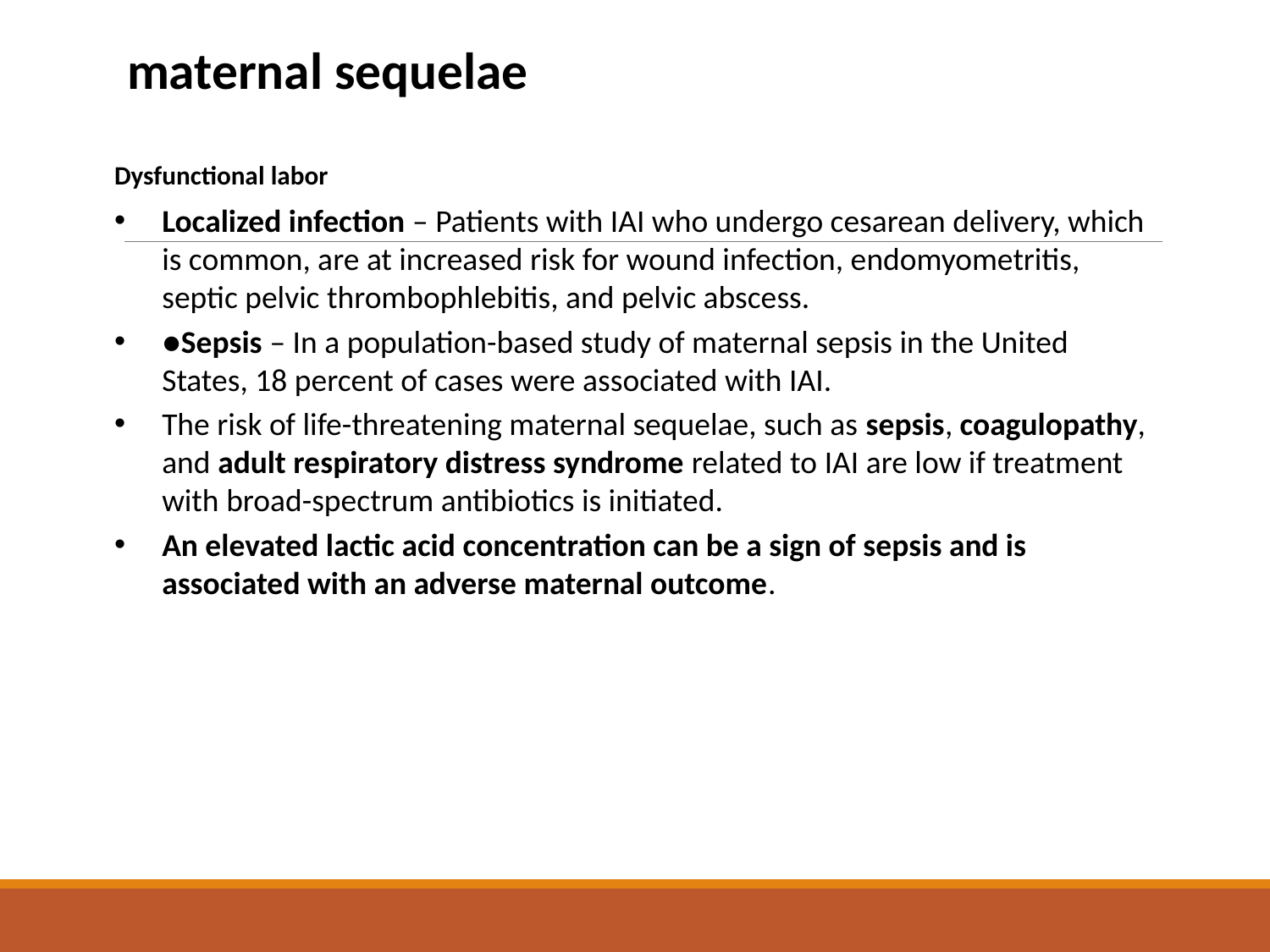

# maternal sequelae
Dysfunctional labor
Localized infection – Patients with IAI who undergo cesarean delivery, which is common, are at increased risk for wound infection, endomyometritis, septic pelvic thrombophlebitis, and pelvic abscess.
●Sepsis – In a population-based study of maternal sepsis in the United States, 18 percent of cases were associated with IAI.
The risk of life-threatening maternal sequelae, such as sepsis, coagulopathy, and adult respiratory distress syndrome related to IAI are low if treatment with broad-spectrum antibiotics is initiated.
An elevated lactic acid concentration can be a sign of sepsis and is associated with an adverse maternal outcome.